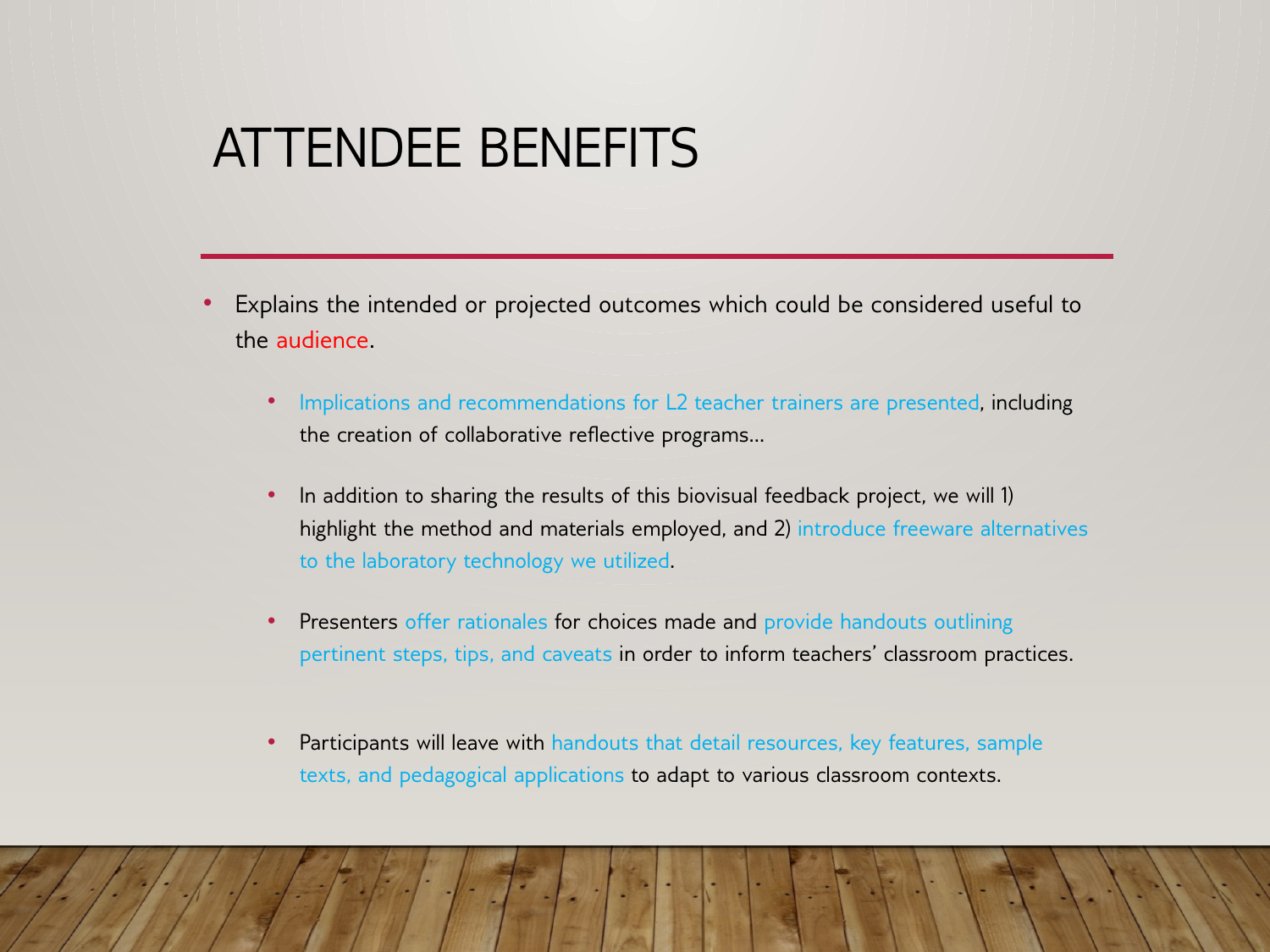

# Attendee Benefits
Explains the intended or projected outcomes which could be considered useful to the audience.
Implications and recommendations for L2 teacher trainers are presented, including the creation of collaborative reflective programs…
In addition to sharing the results of this biovisual feedback project, we will 1) highlight the method and materials employed, and 2) introduce freeware alternatives to the laboratory technology we utilized.
Presenters offer rationales for choices made and provide handouts outlining pertinent steps, tips, and caveats in order to inform teachers’ classroom practices.

Participants will leave with handouts that detail resources, key features, sample texts, and pedagogical applications to adapt to various classroom contexts.